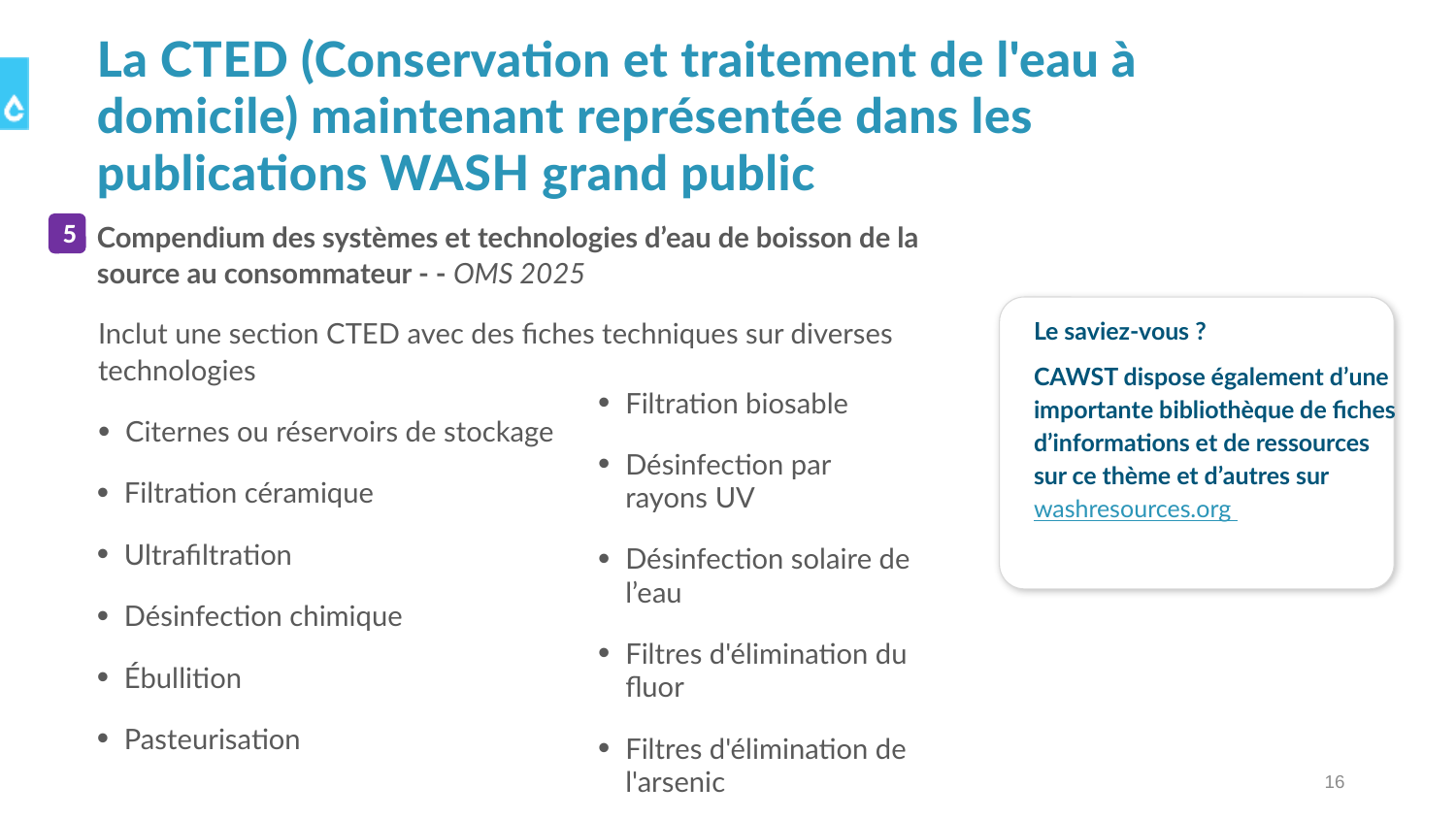

# La CTED (Conservation et traitement de l'eau à domicile) maintenant représentée dans les publications WASH grand public
5

Compendium des systèmes et technologies d’eau de boisson de la source au consommateur - - OMS 2025
Inclut une section CTED avec des fiches techniques sur diverses technologies
Citernes ou réservoirs de stockage
Filtration céramique
Ultrafiltration
Désinfection chimique
Ébullition
Pasteurisation

Le saviez-vous ?
CAWST dispose également d’une importante bibliothèque de fiches d’informations et de ressources sur ce thème et d’autres sur  washresources.org

Filtration biosable
Désinfection par rayons UV
Désinfection solaire de l’eau
Filtres d'élimination du fluor
Filtres d'élimination de l'arsenic

16